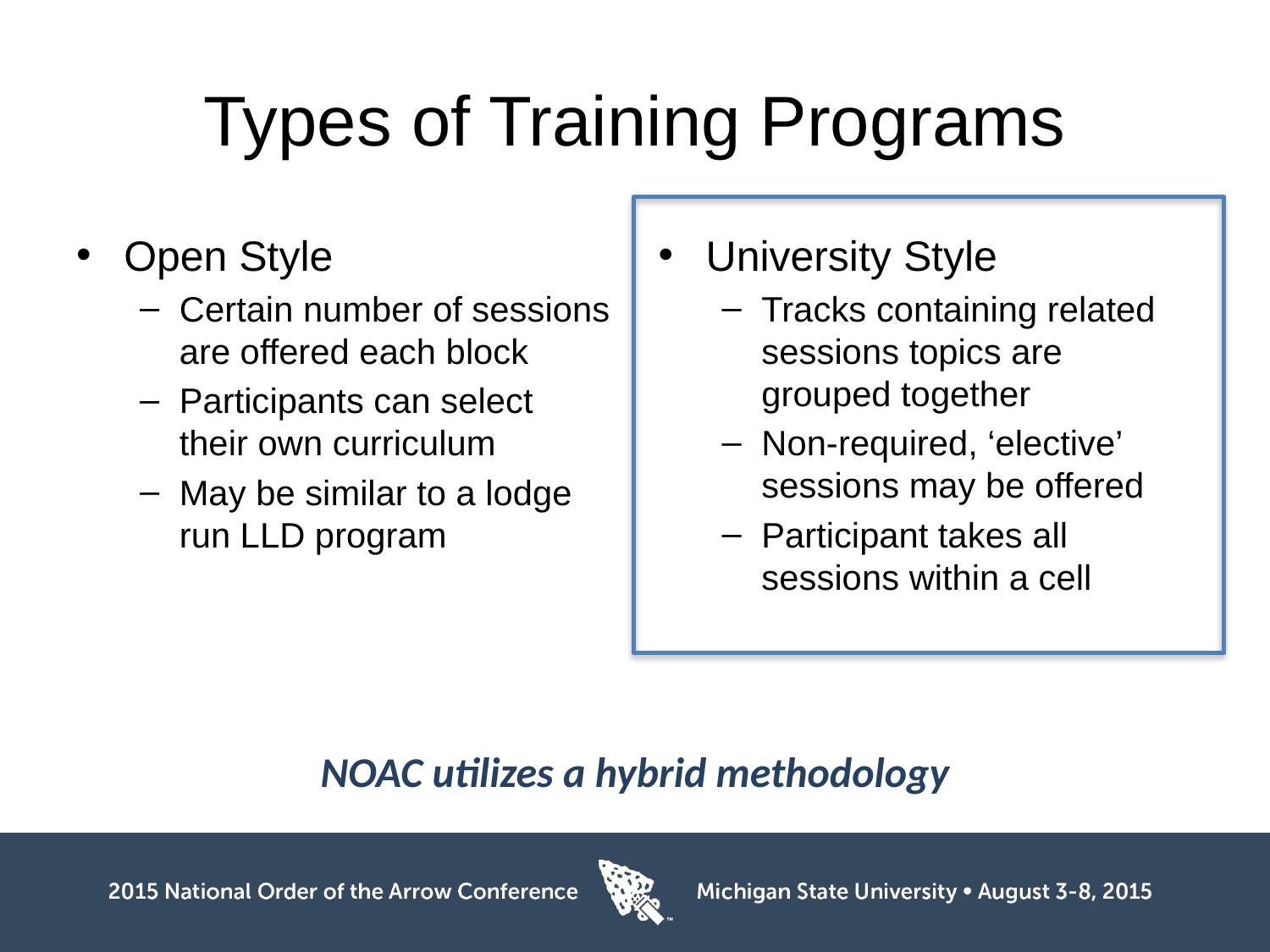

# Types of Training Programs

Open Style
Certain number of sessions are offered each block
Participants can select their own curriculum
May be similar to a lodge run LLD program
University Style
Tracks containing related sessions topics are grouped together
Non-required, ‘elective’ sessions may be offered
Participant takes all sessions within a cell

NOAC utilizes a hybrid methodology